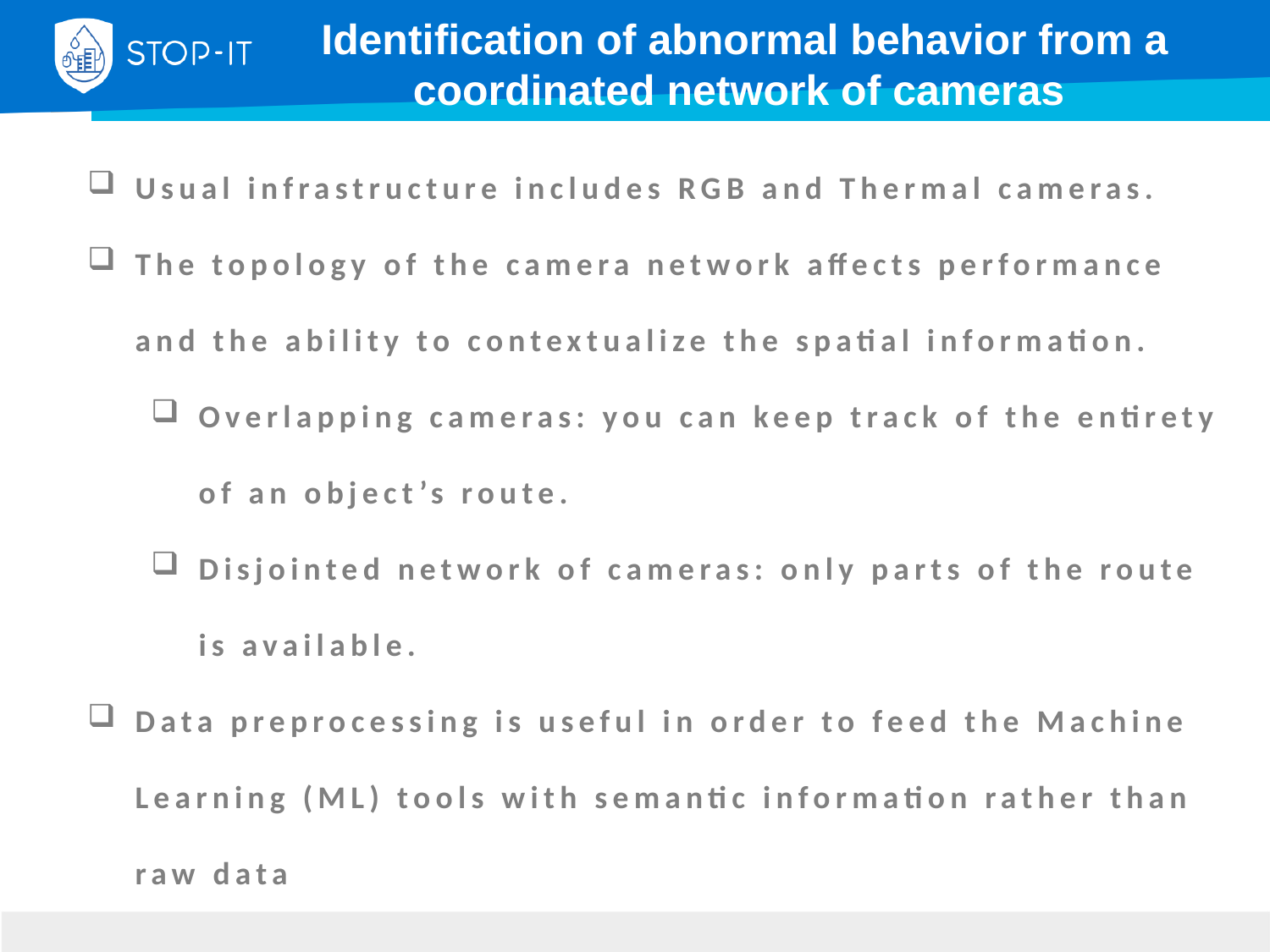

Identification of abnormal behavior from a coordinated network of cameras
Usual infrastructure includes RGB and Thermal cameras.
The topology of the camera network affects performance and the ability to contextualize the spatial information.
Overlapping cameras: you can keep track of the entirety of an object’s route.
Disjointed network of cameras: only parts of the route is available.
Data preprocessing is useful in order to feed the Machine Learning (ML) tools with semantic information rather than raw data